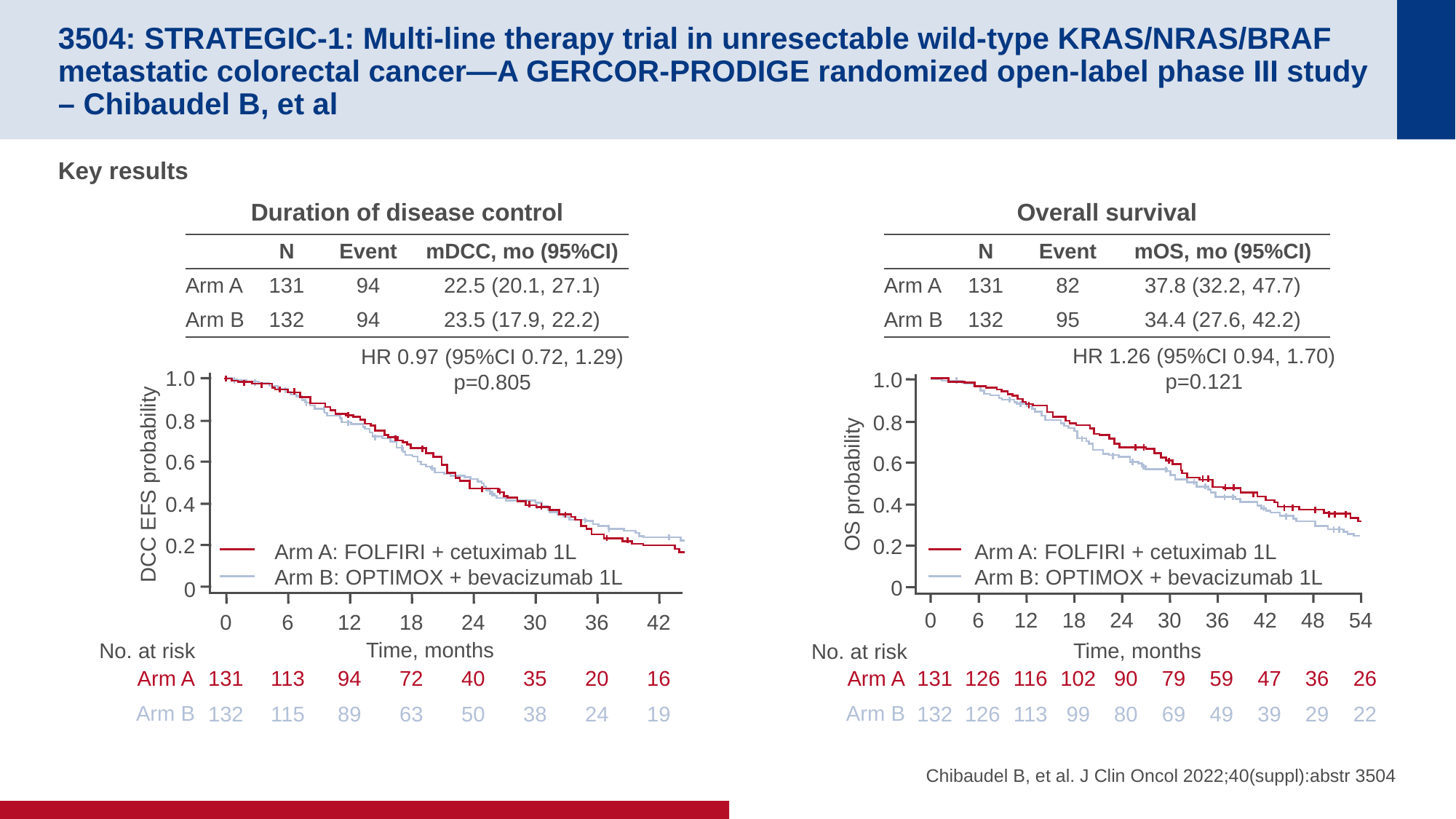

# 3504: STRATEGIC-1: Multi-line therapy trial in unresectable wild-type KRAS/NRAS/BRAF metastatic colorectal cancer—A GERCOR-PRODIGE randomized open-label phase III study – Chibaudel B, et al
Key results
Duration of disease control
Overall survival
|  | N | Event | mDCC, mo (95%CI) |
| --- | --- | --- | --- |
| Arm A | 131 | 94 | 22.5 (20.1, 27.1) |
| Arm B | 132 | 94 | 23.5 (17.9, 22.2) |
|  | N | Event | mOS, mo (95%CI) |
| --- | --- | --- | --- |
| Arm A | 131 | 82 | 37.8 (32.2, 47.7) |
| Arm B | 132 | 95 | 34.4 (27.6, 42.2) |
HR 1.26 (95%CI 0.94, 1.70)
p=0.121
1.0

0.8

0.6

OS probability
0.4

0.2
Arm A: FOLFIRI + cetuximab 1L
Arm B: OPTIMOX + bevacizumab 1L

0

0
6
12
18
24
30
36
42
48
54
Time, months
No. at risk
Arm A
131
126
116
102
90
79
59
47
36
26
Arm B
132
126
113
99
80
69
49
39
29
22
HR 0.97 (95%CI 0.72, 1.29)
p=0.805
1.0

0.8

0.6

DCC EFS probability

0.4

0.2
Arm A: FOLFIRI + cetuximab 1L
Arm B: OPTIMOX + bevacizumab 1L

0

0
6
12
18
24
30
36
42
Time, months
No. at risk
Arm A
131
113
94
72
40
35
20
16
Arm B
132
115
89
63
50
38
24
19
Chibaudel B, et al. J Clin Oncol 2022;40(suppl):abstr 3504